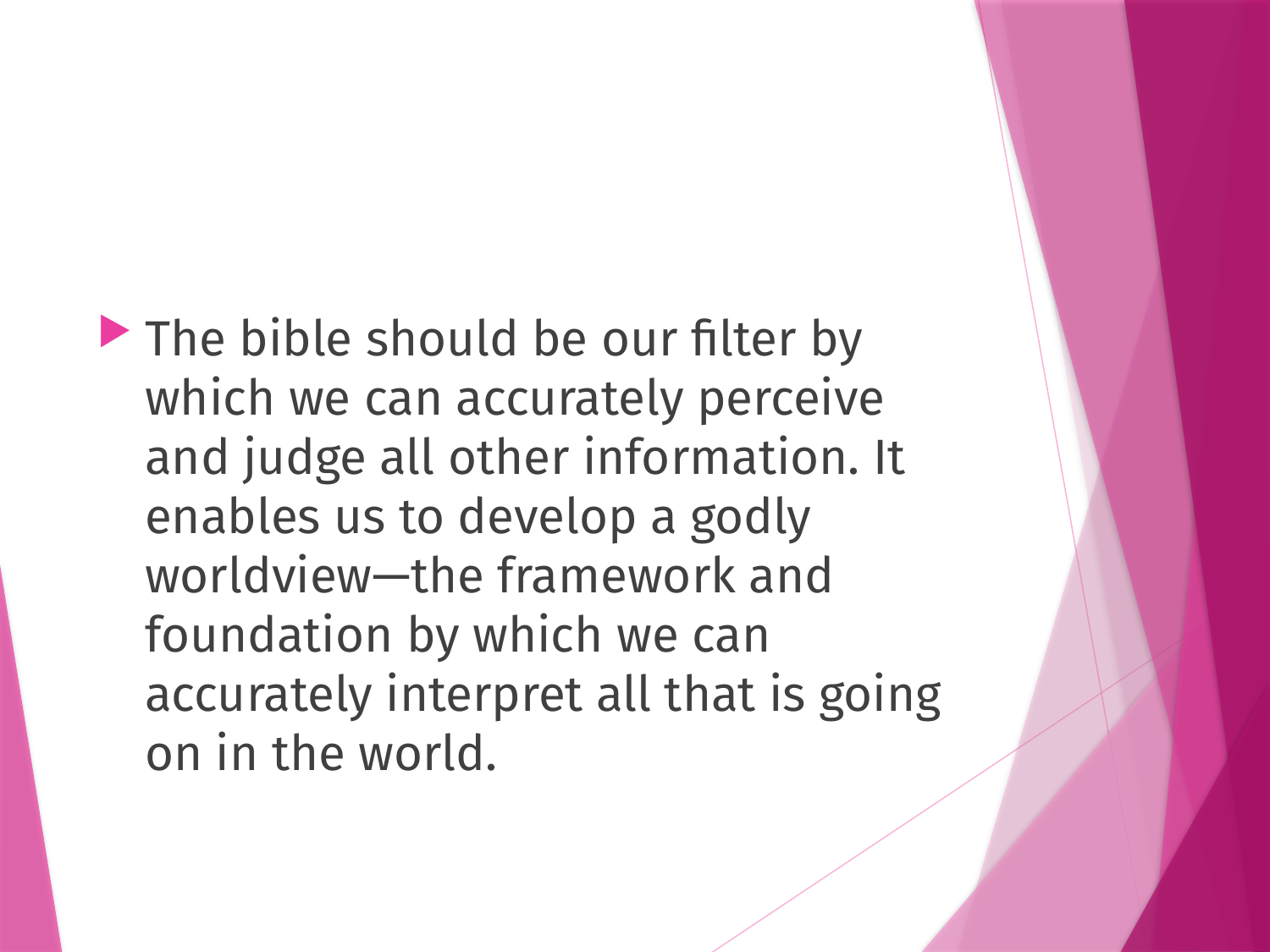

#
The bible should be our filter by which we can accurately perceive and judge all other information. It enables us to develop a godly worldview—the framework and foundation by which we can accurately interpret all that is going on in the world.